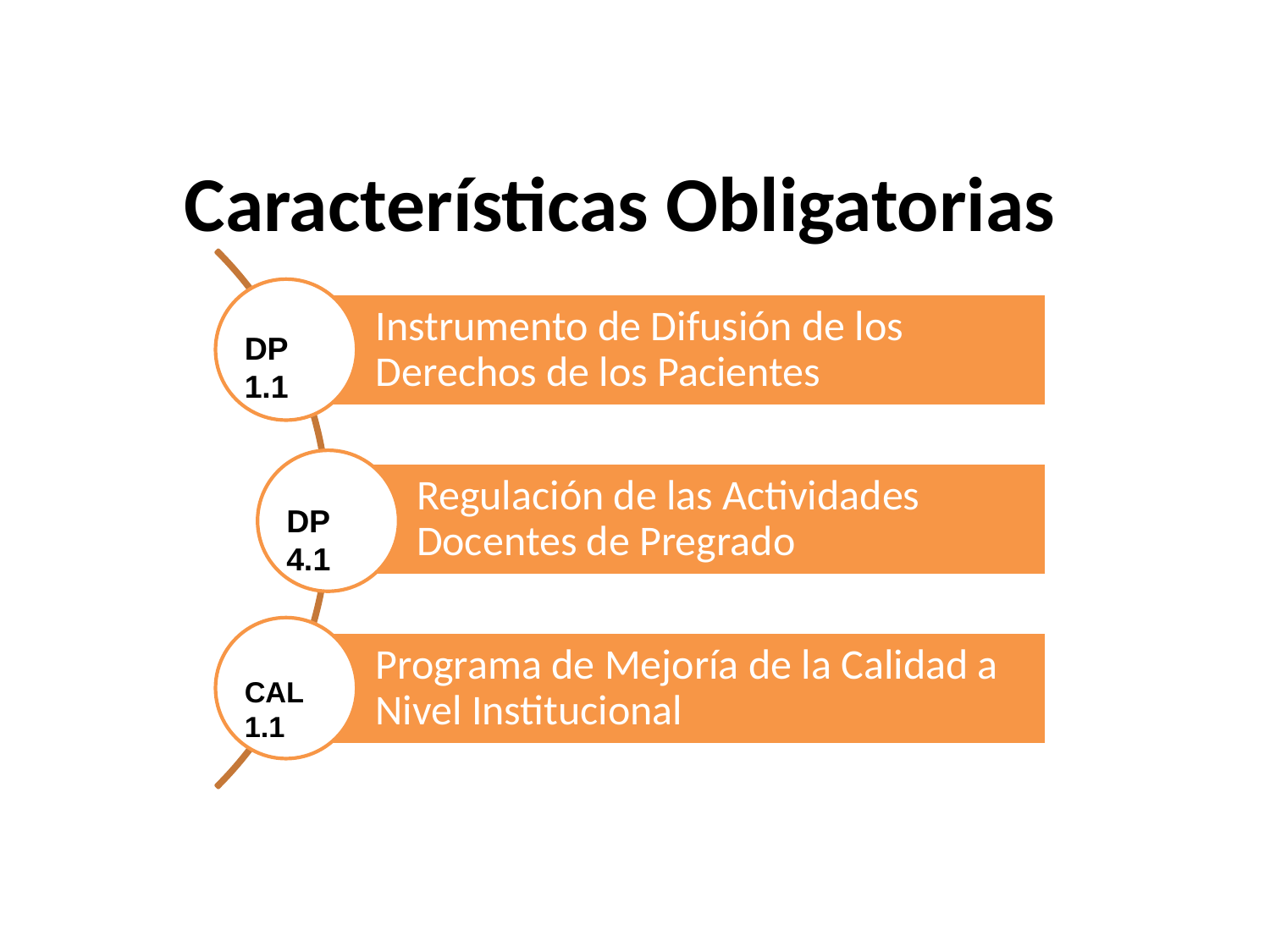

# Características Obligatorias
Instrumento de Difusión de los Derechos de los Pacientes
Regulación de las Actividades Docentes de Pregrado
Programa de Mejoría de la Calidad a Nivel Institucional
DP 1.1
DP 4.1
CAL 1.1